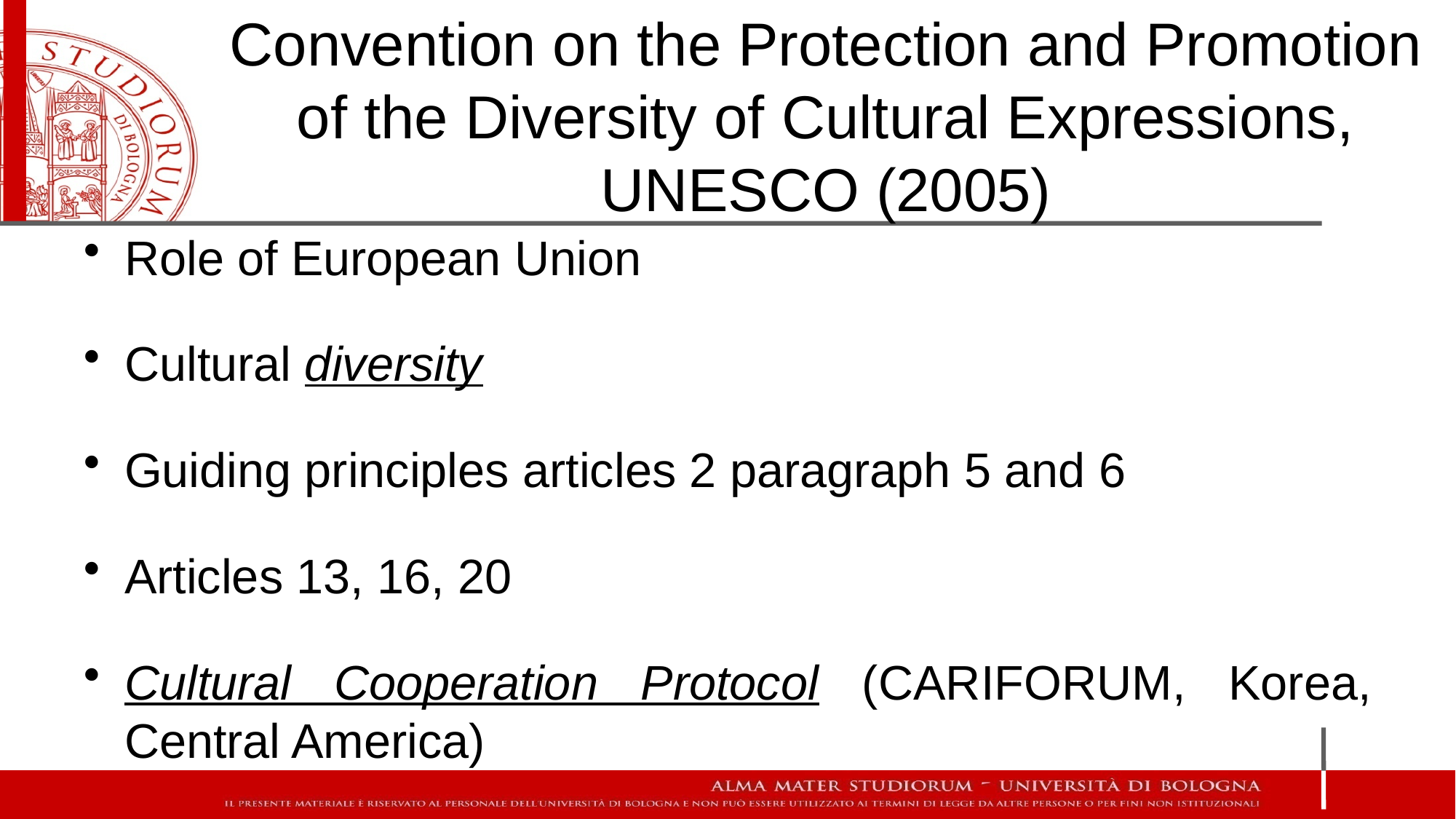

# Convention on the Protection and Promotion of the Diversity of Cultural Expressions, UNESCO (2005)
Role of European Union

Cultural diversity

Guiding principles articles 2 paragraph 5 and 6

Articles 13, 16, 20

Cultural Cooperation Protocol (CARIFORUM, Korea, Central America)